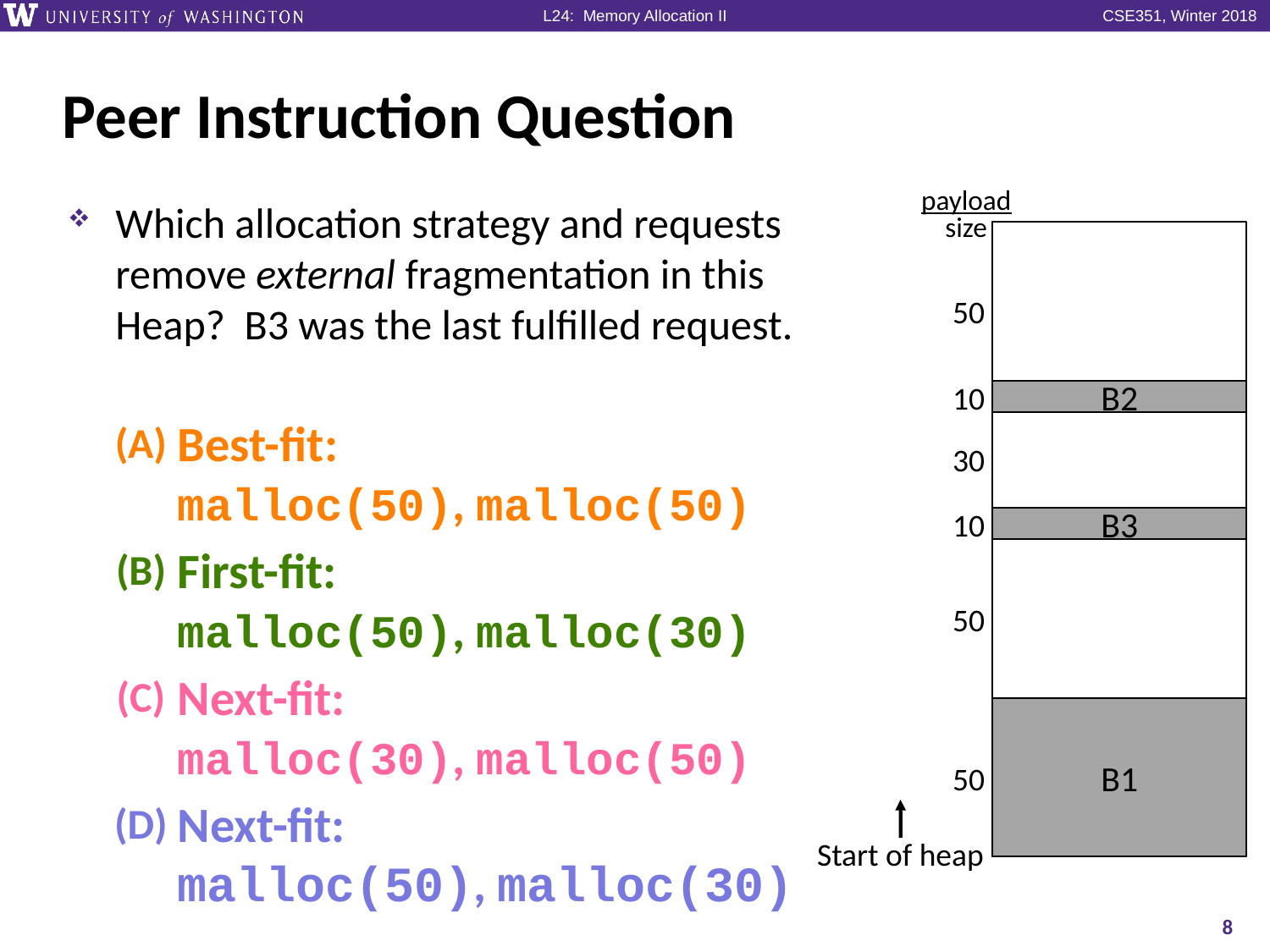

# Peer Instruction Question
payload
size
Which allocation strategy and requests
remove external fragmentation in this
Heap?  B3 was the last fulfilled request.

50
10
B2
30
10
B3
50
B1
50
Best-fit:
malloc(50), malloc(50)
(A)
First-fit:
malloc(50), malloc(30)
(B)
Next-fit:
malloc(30), malloc(50)
(C)
Next-fit:
malloc(50), malloc(30)
(D)
Start of heap
8